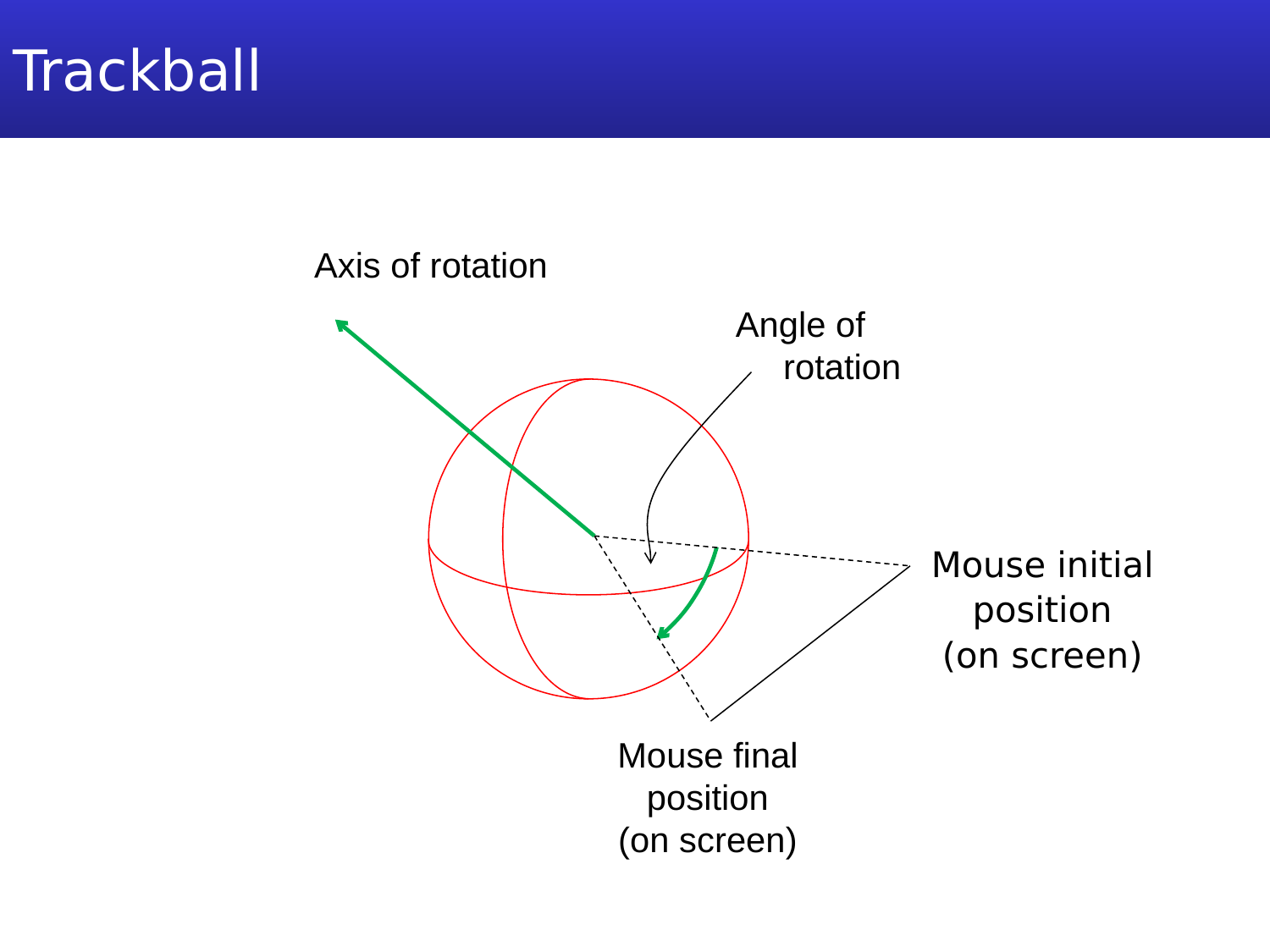

# Trackball
Axis of rotation
Angle of rotation

Mouse initial
position
(on screen)
Mouse final
position
(on screen)